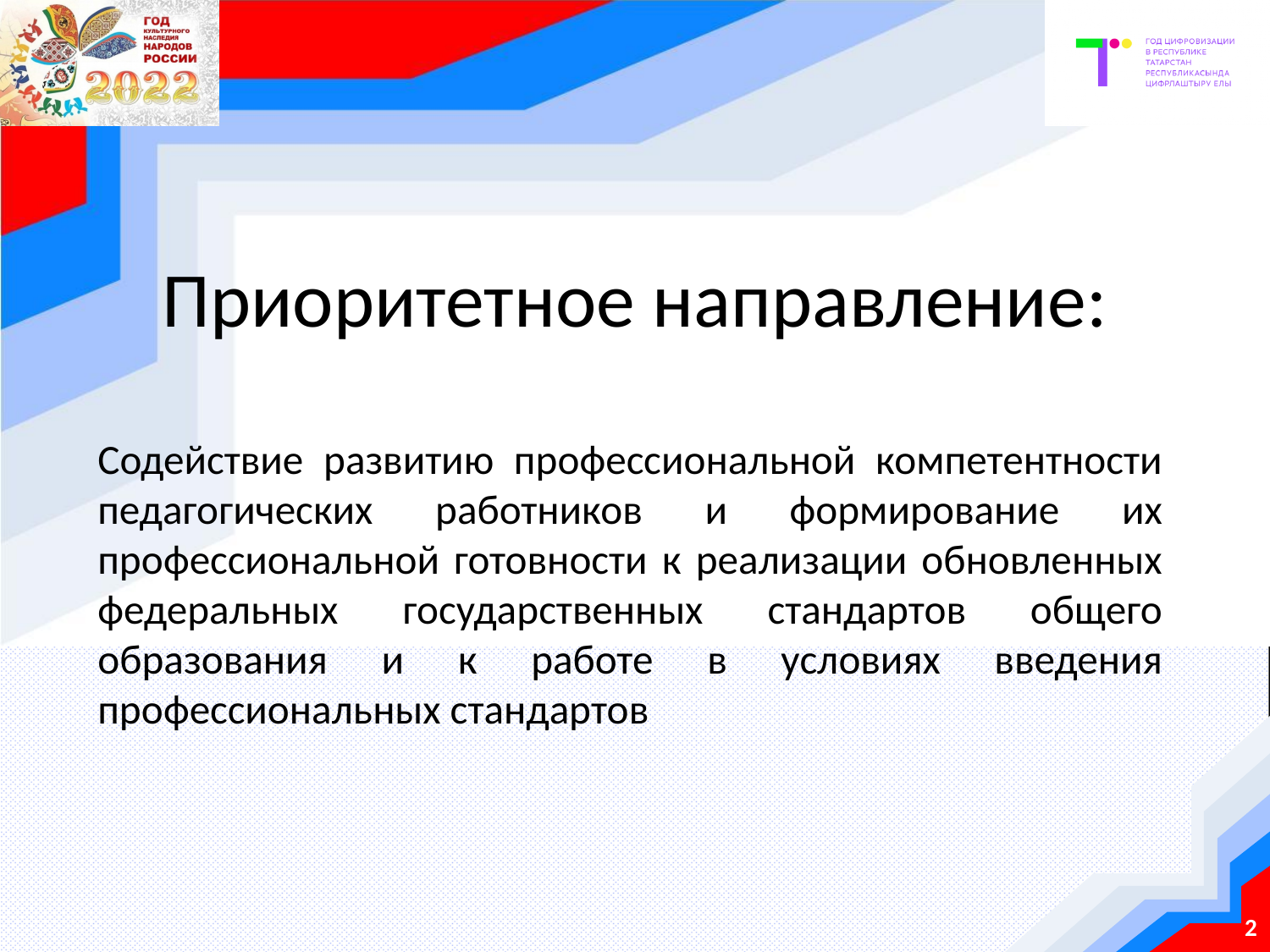

# Приоритетное направление:
Содействие развитию профессиональной компетентности педагогических работников и формирование их профессиональной готовности к реализации обновленных федеральных государственных стандартов общего образования и к работе в условиях введения профессиональных стандартов

2